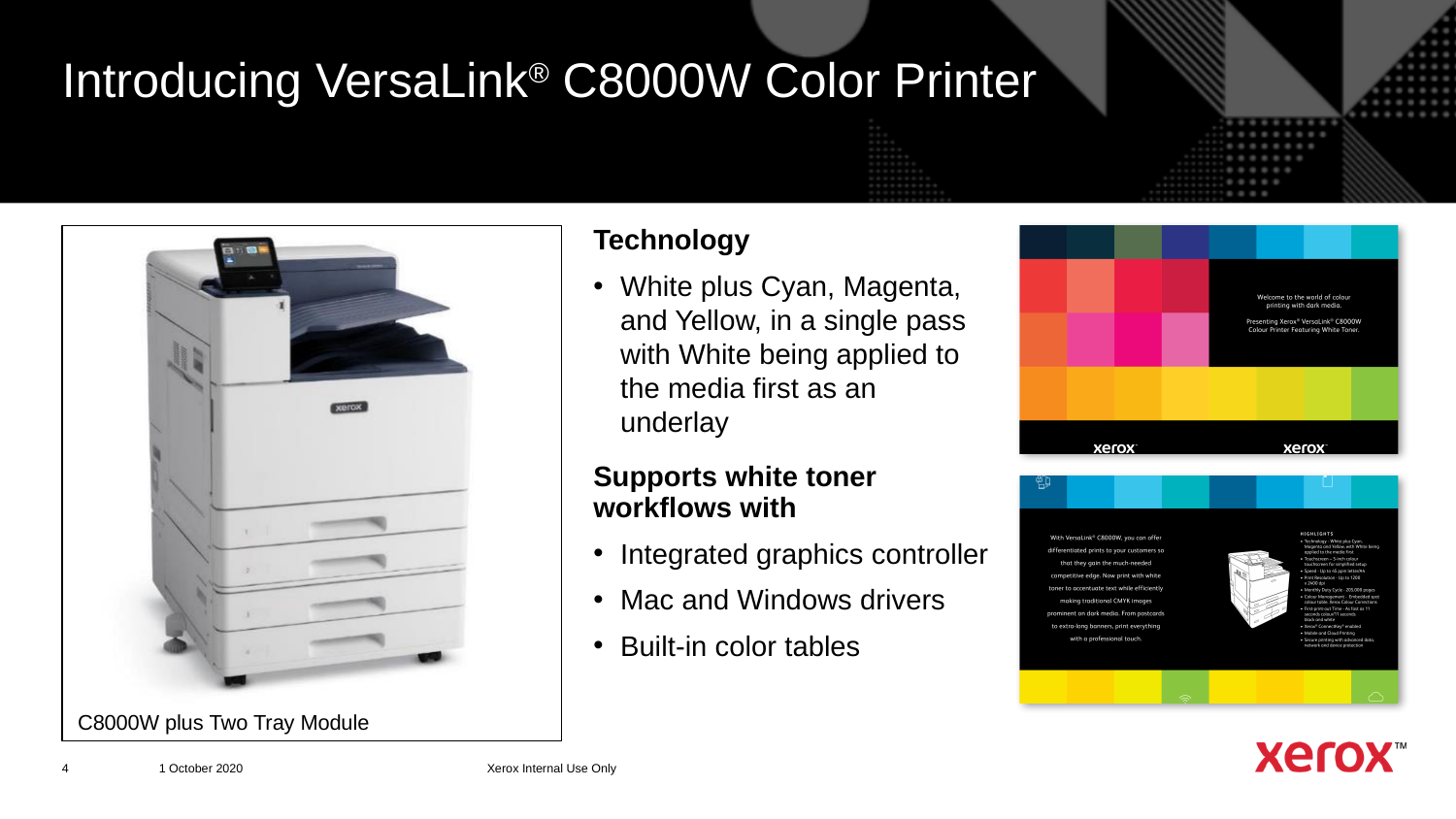

# Introducing VersaLink® C8000W Color Printer

Technology
White plus Cyan, Magenta, and Yellow, in a single pass with White being applied to the media first as an underlay
Supports white toner workflows with
Integrated graphics controller
Mac and Windows drivers
Built-in color tables

C8000W plus Two Tray Module
Xerox Internal Use Only
4
1 October 2020